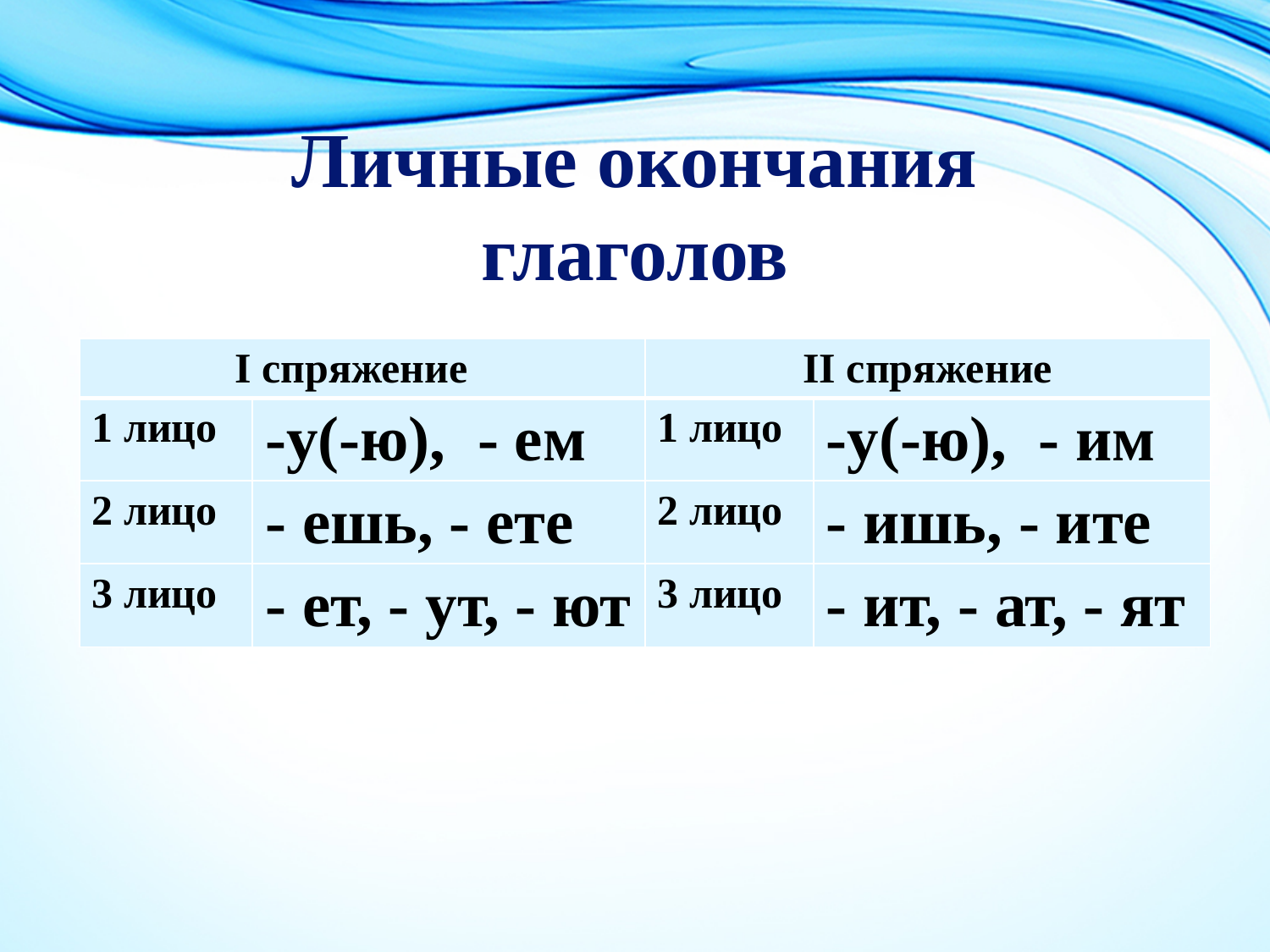

# Личные окончания глаголов
| I спряжение |  | II спряжение |  |
| --- | --- | --- | --- |
| 1 лицо | -у(-ю), - ем | 1 лицо | -у(-ю), - им |
| 2 лицо | - ешь, - ете | 2 лицо | - ишь, - ите |
| 3 лицо | - ет, - ут, - ют | 3 лицо | - ит, - ат, - ят |